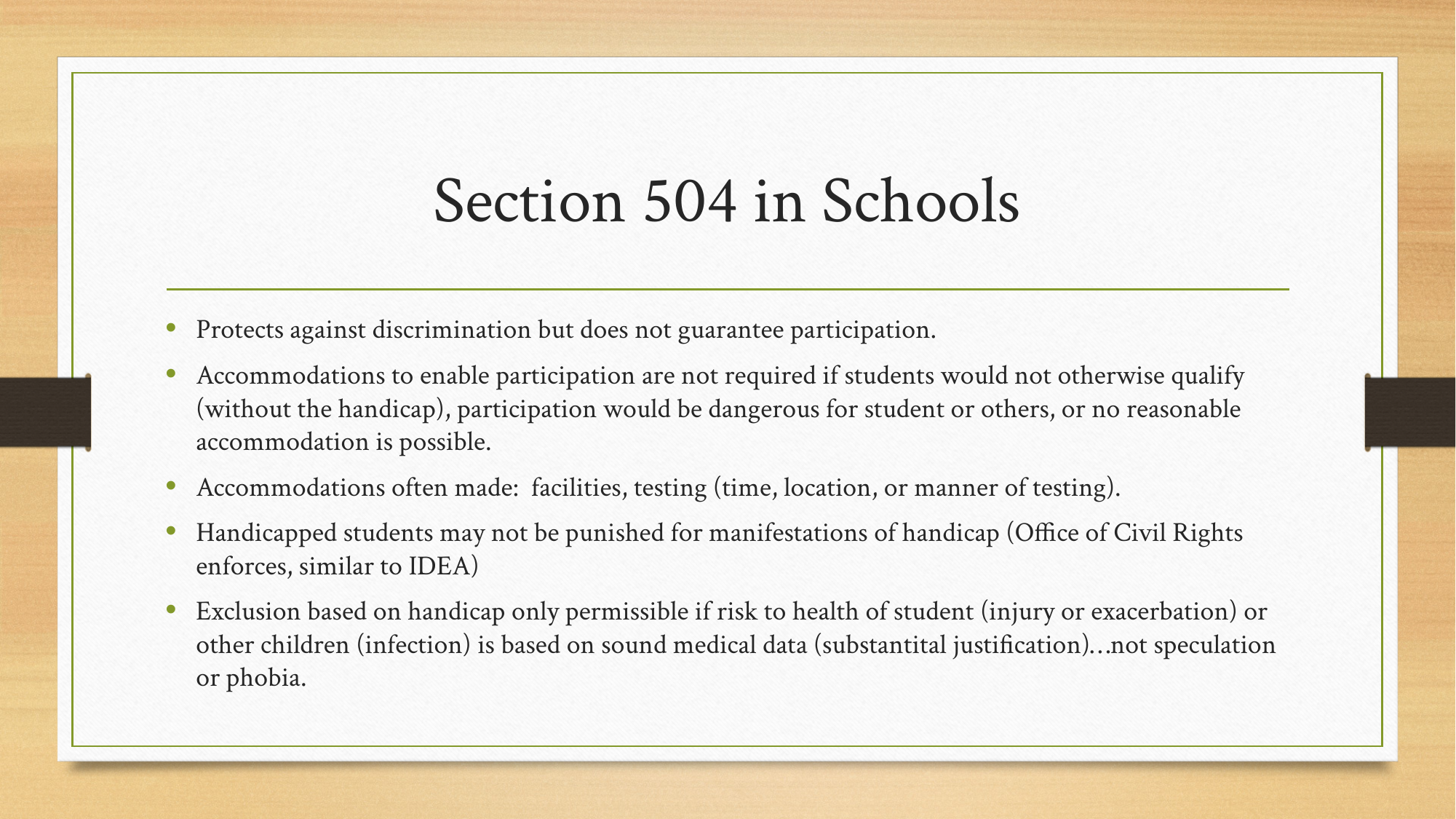

# Section 504 in Schools
Protects against discrimination but does not guarantee participation.
Accommodations to enable participation are not required if students would not otherwise qualify (without the handicap), participation would be dangerous for student or others, or no reasonable accommodation is possible.
Accommodations often made:  facilities, testing (time, location, or manner of testing).
Handicapped students may not be punished for manifestations of handicap (Office of Civil Rights enforces, similar to IDEA)
Exclusion based on handicap only permissible if risk to health of student (injury or exacerbation) or other children (infection) is based on sound medical data (substantital justification)…not speculation or phobia.